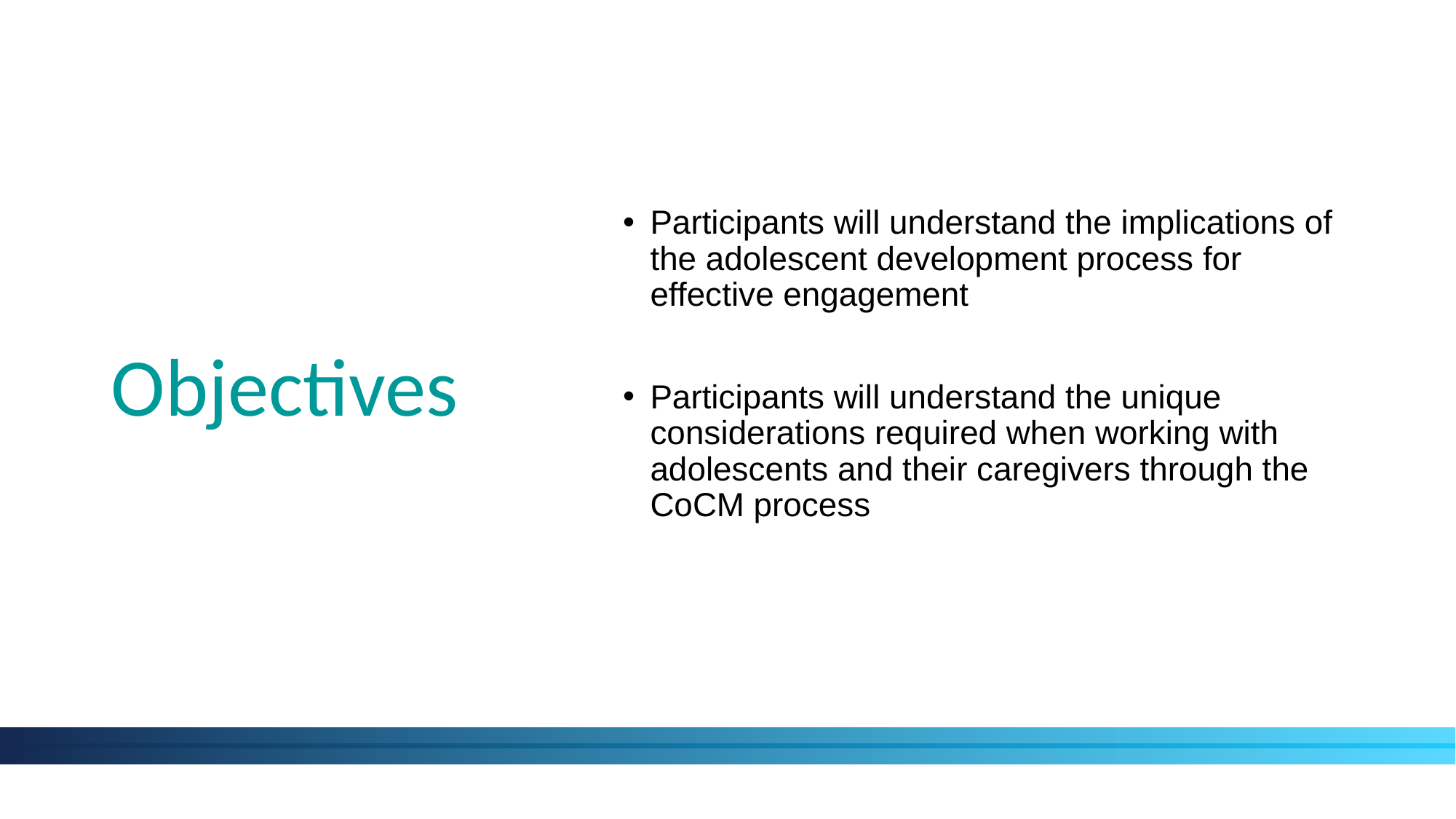

# Objectives
Participants will understand the implications of the adolescent development process for effective engagement

Participants will understand the unique considerations required when working with adolescents and their caregivers through the CoCM process